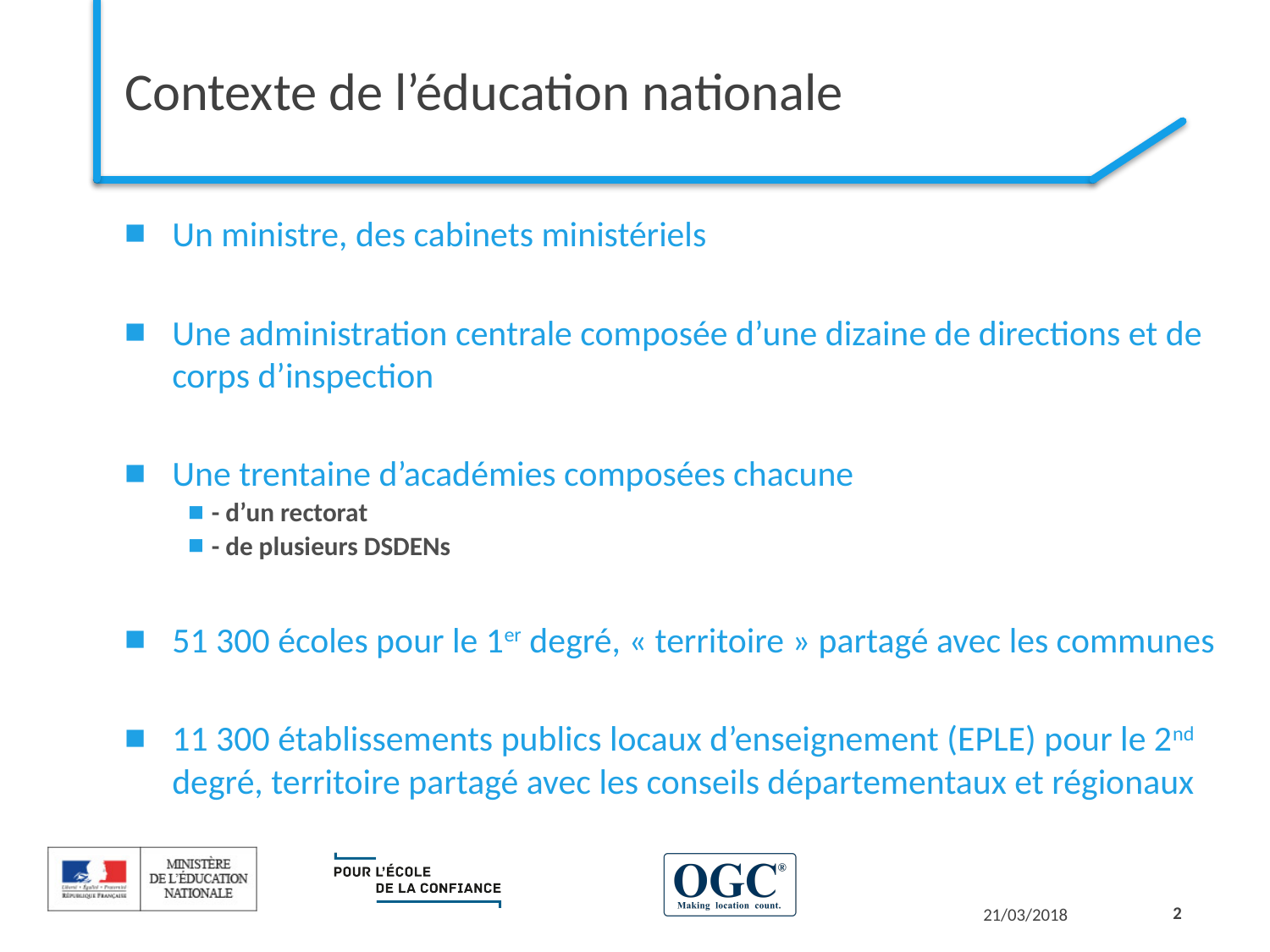

# Contexte de l’éducation nationale
Un ministre, des cabinets ministériels

Une administration centrale composée d’une dizaine de directions et de corps d’inspection

Une trentaine d’académies composées chacune
- d’un rectorat
- de plusieurs DSDENs

51 300 écoles pour le 1er degré, « territoire » partagé avec les communes

11 300 établissements publics locaux d’enseignement (EPLE) pour le 2nd degré, territoire partagé avec les conseils départementaux et régionaux

2